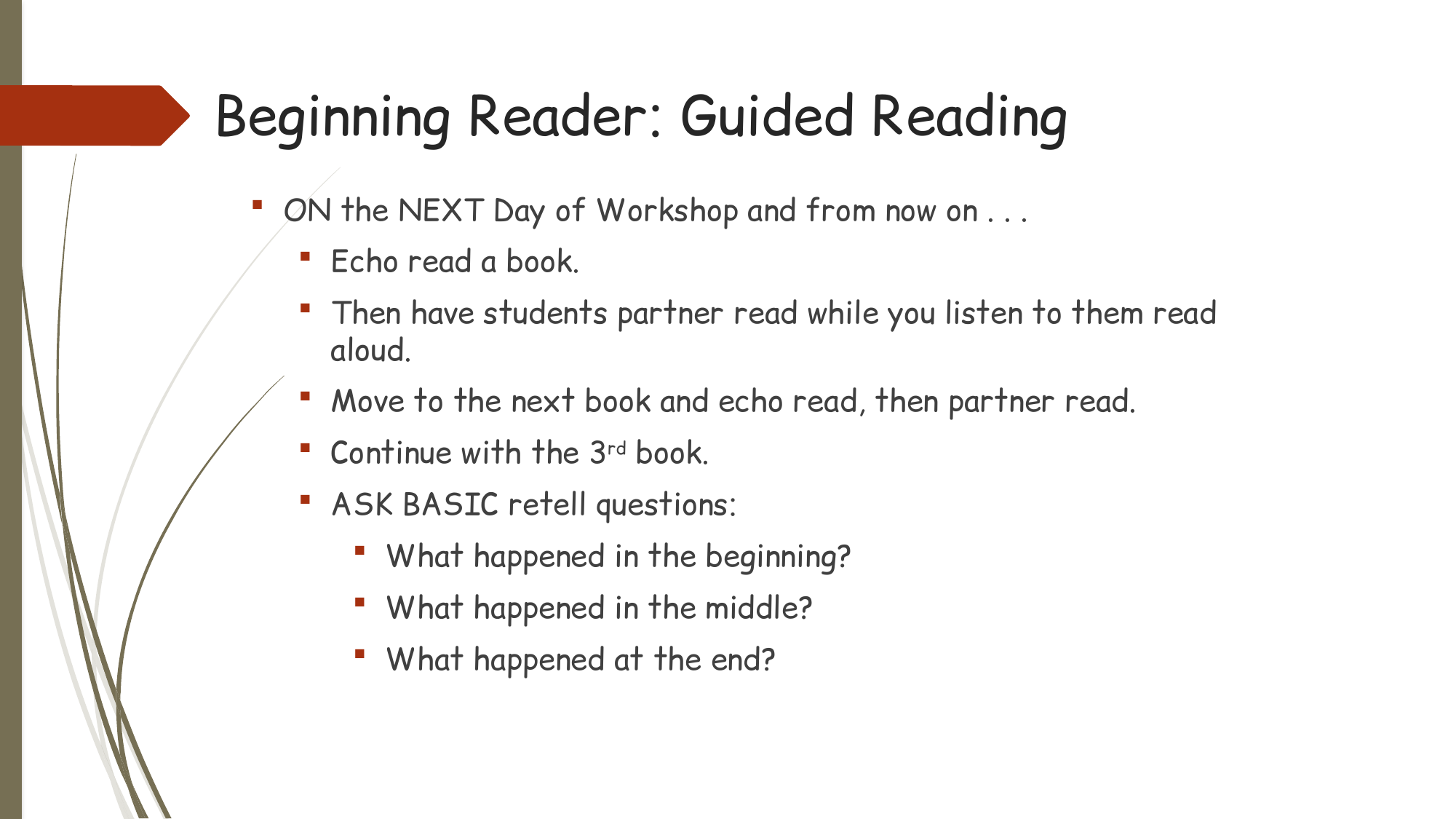

# Beginning Reader: Guided Reading
ON the NEXT Day of Workshop and from now on . . .
Echo read a book.
Then have students partner read while you listen to them read aloud.
Move to the next book and echo read, then partner read.
Continue with the 3rd book.
ASK BASIC retell questions:
What happened in the beginning?
What happened in the middle?
What happened at the end?